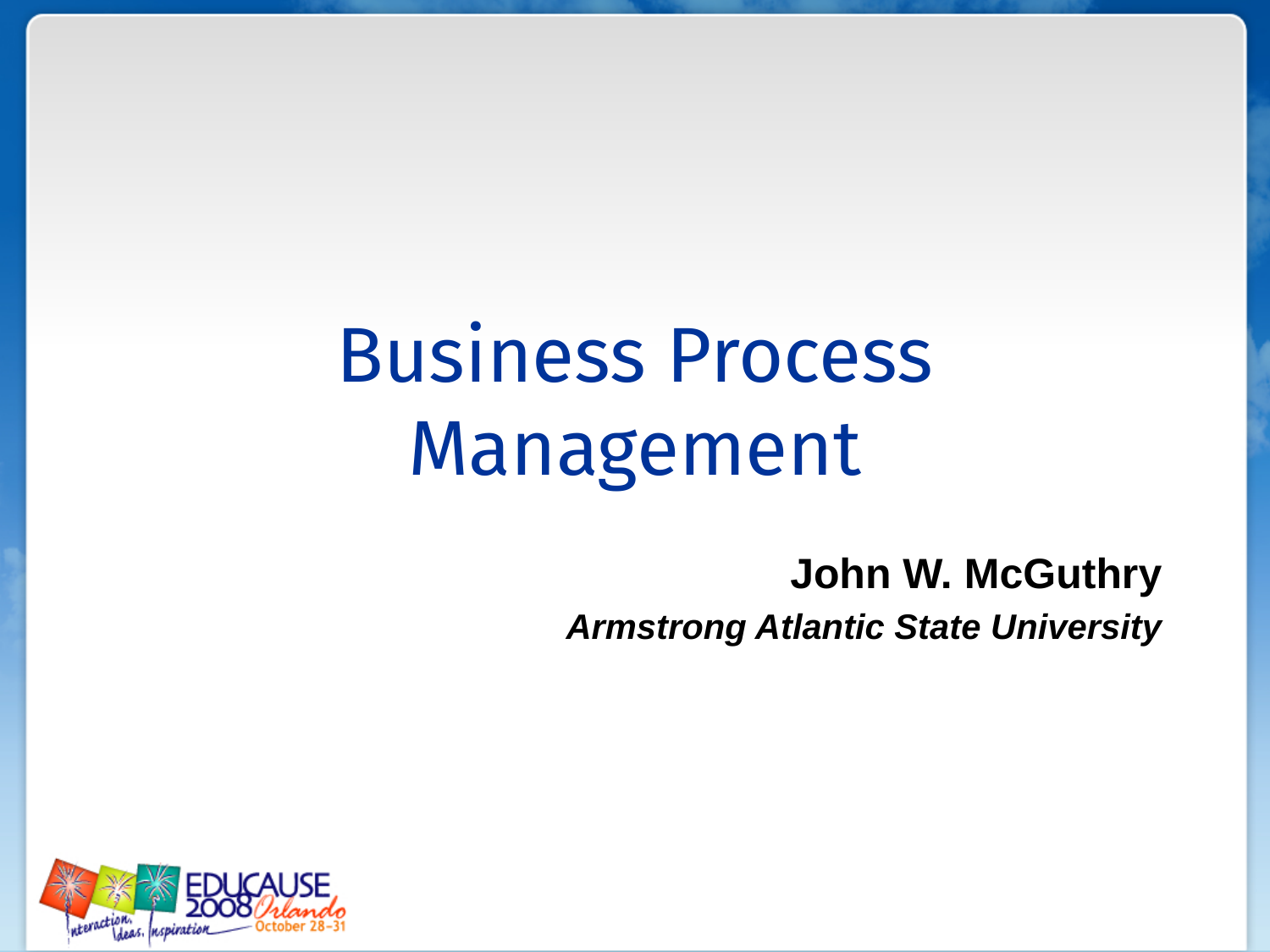

# Business Process Management
John W. McGuthry
Armstrong Atlantic State University